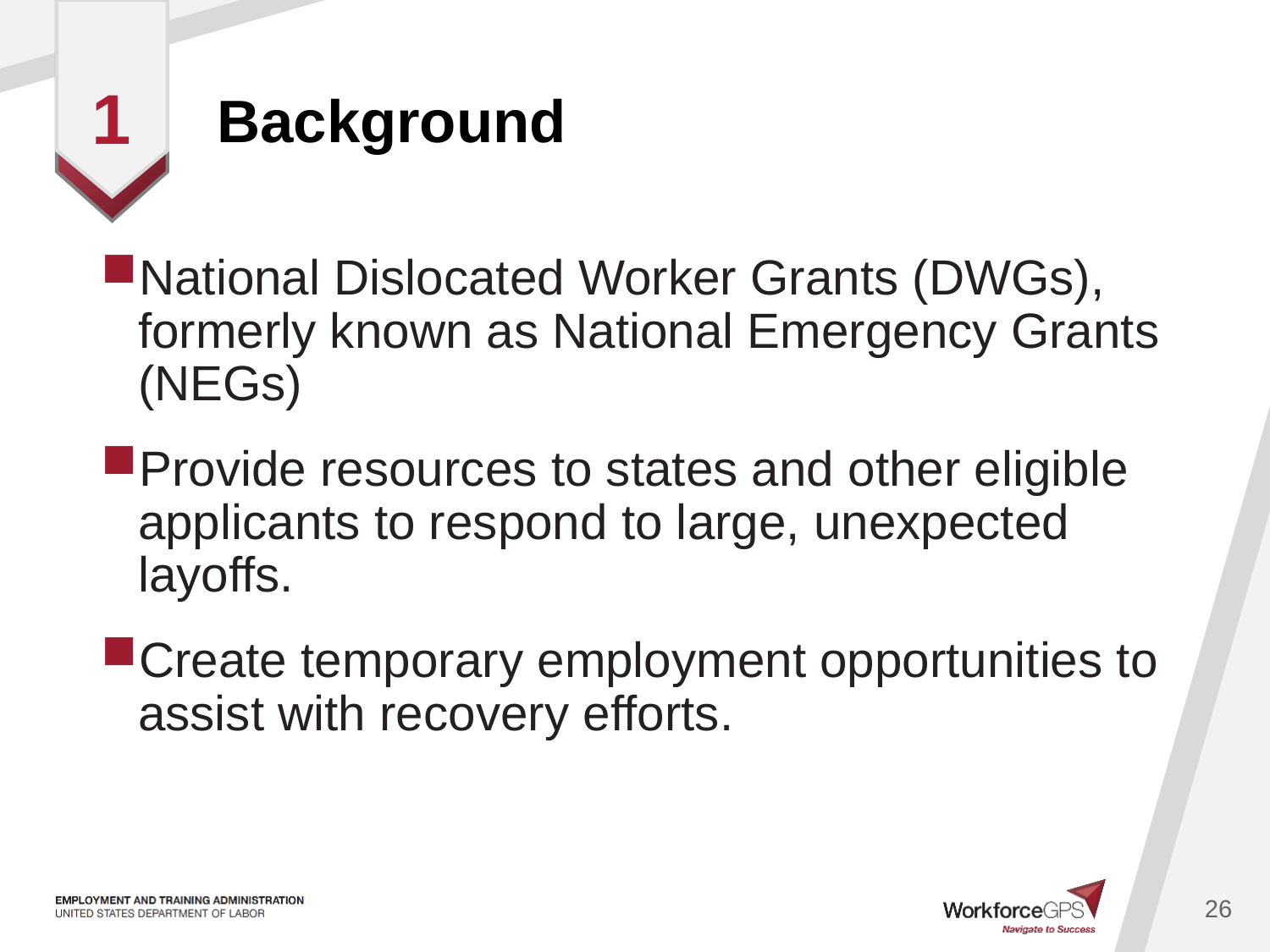

# Background
1
National Dislocated Worker Grants (DWGs), formerly known as National Emergency Grants (NEGs)
Provide resources to states and other eligible applicants to respond to large, unexpected layoffs.
Create temporary employment opportunities to assist with recovery efforts.
26